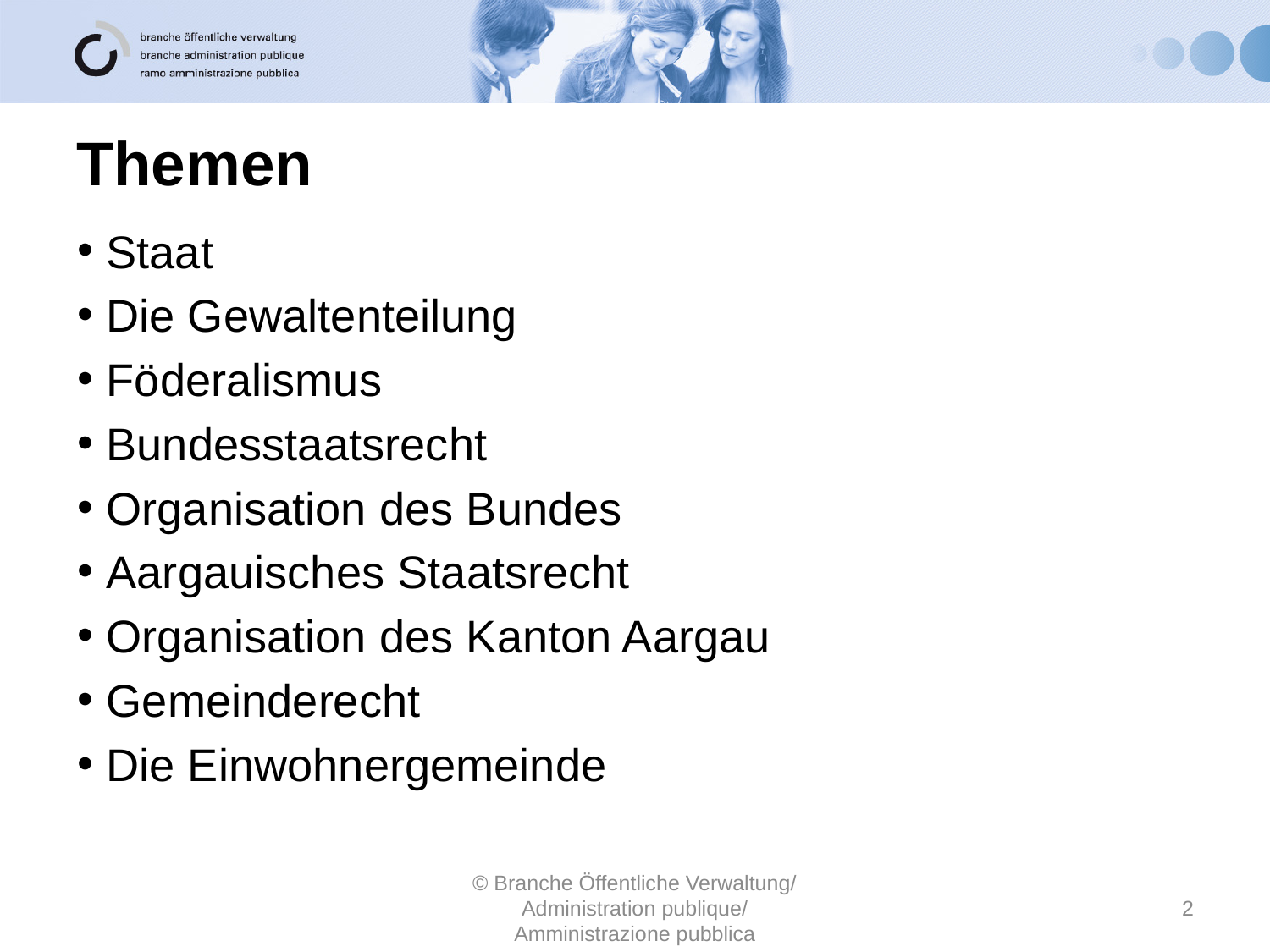

# Themen
 Staat
 Die Gewaltenteilung
 Föderalismus
 Bundesstaatsrecht
 Organisation des Bundes
 Aargauisches Staatsrecht
 Organisation des Kanton Aargau
 Gemeinderecht
 Die Einwohnergemeinde

© Branche Öffentliche Verwaltung/ Administration publique/ Amministrazione pubblica
2